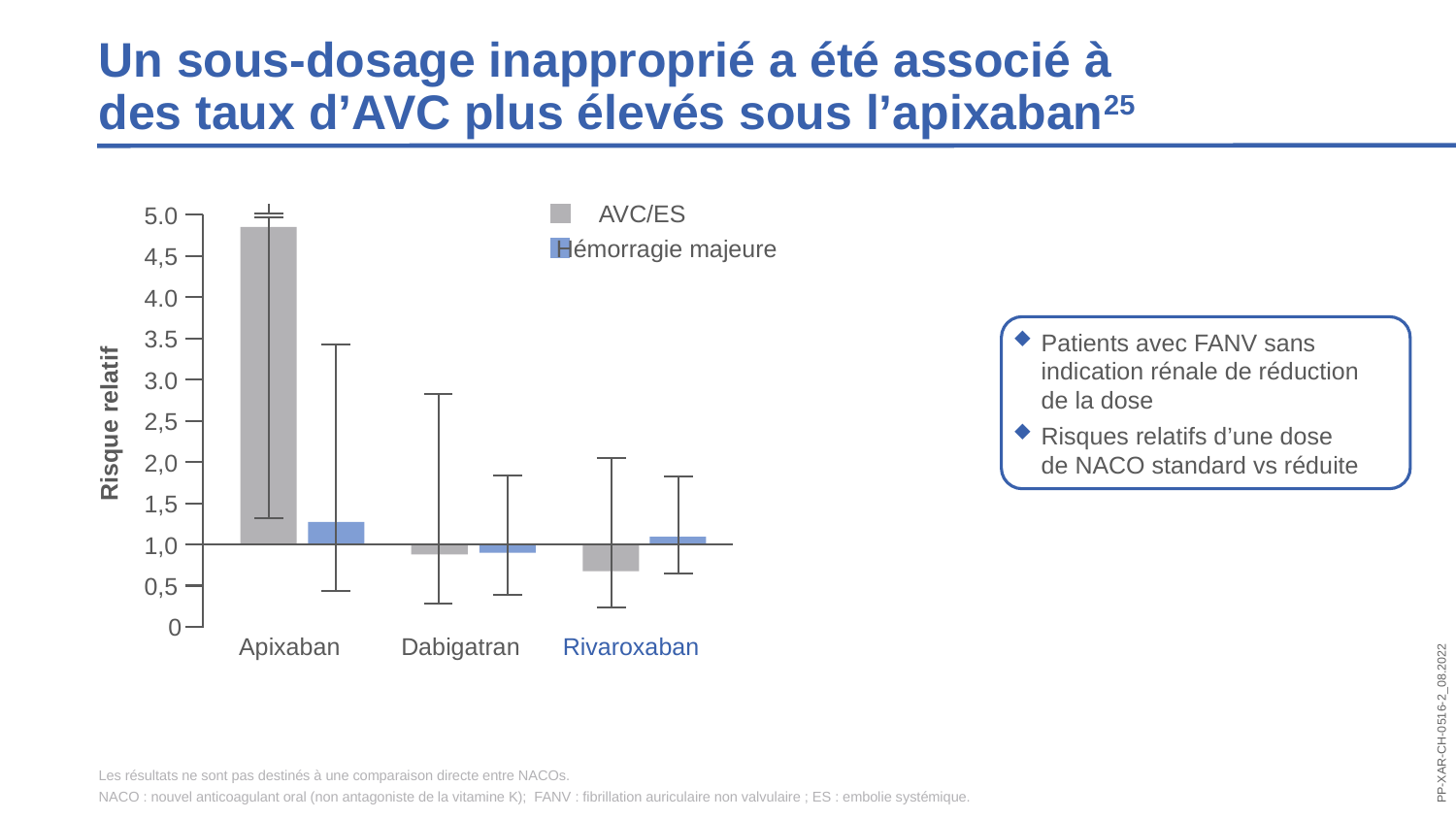

Un sous-dosage inapproprié a été associé à
des taux d’AVC plus élevés sous l’apixaban25

AVC/ES

Hémorragie majeure

5.0

4,5
4.0
3.5
3.0
2,5
Risque relatif
2,0
1,5

1,0

0,5
0
Dabigatran
Rivaroxaban
Apixaban
Patients avec FANV sans indication rénale de réduction
de la dose
Risques relatifs d’une dose
de NACO standard vs réduite
Les résultats ne sont pas destinés à une comparaison directe entre NACOs.
NACO : nouvel anticoagulant oral (non antagoniste de la vitamine K);  FANV : fibrillation auriculaire non valvulaire ; ES : embolie systémique.